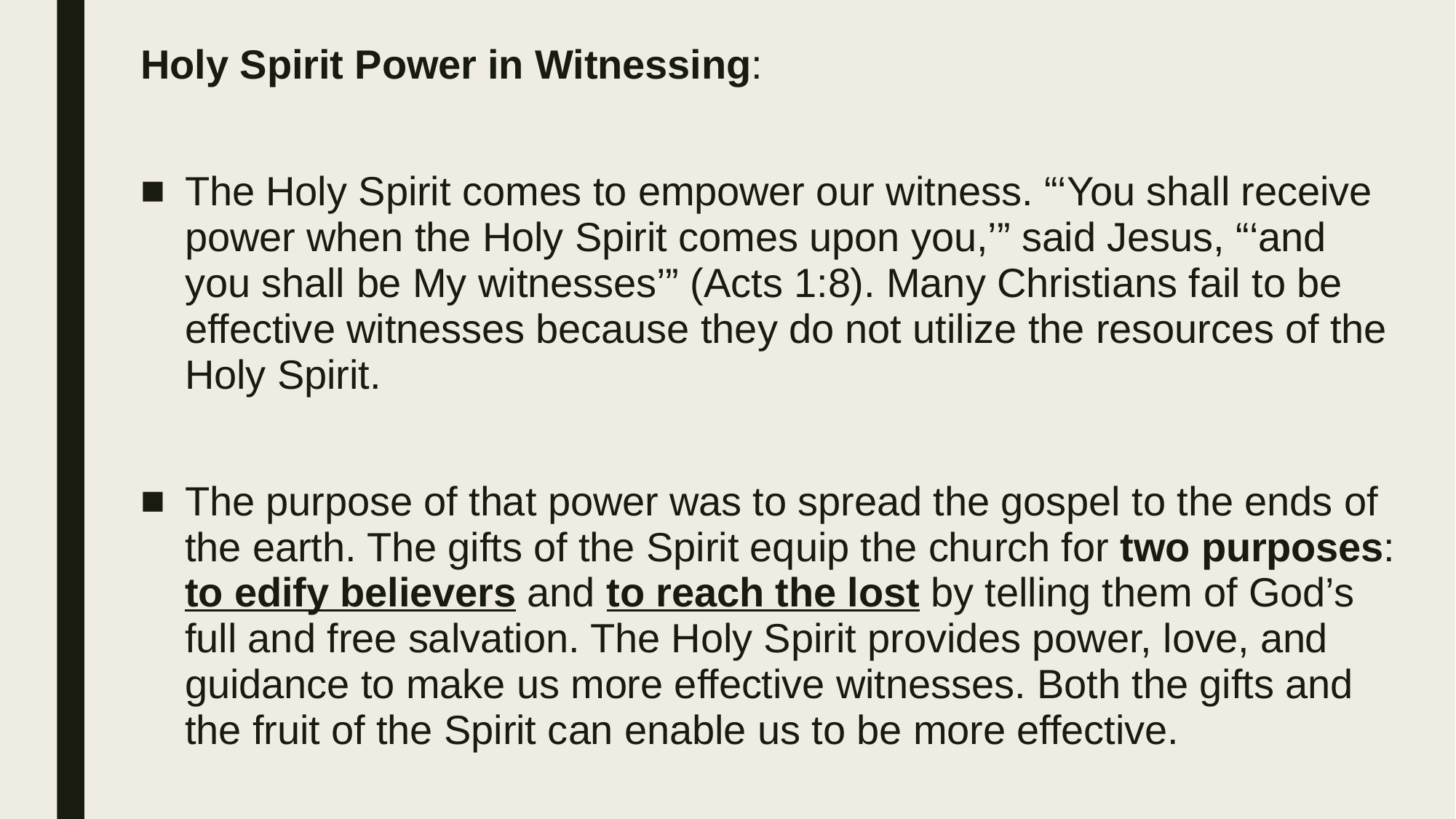

Holy Spirit Power in Witnessing:

The Holy Spirit comes to empower our witness. “‘You shall receive power when the Holy Spirit comes upon you,’” said Jesus, “‘and you shall be My witnesses’” (Acts 1:8). Many Christians fail to be effective witnesses because they do not utilize the resources of the Holy Spirit.

The purpose of that power was to spread the gospel to the ends of the earth. The gifts of the Spirit equip the church for two purposes: to edify believers and to reach the lost by telling them of God’s full and free salvation. The Holy Spirit provides power, love, and guidance to make us more effective witnesses. Both the gifts and the fruit of the Spirit can enable us to be more effective.